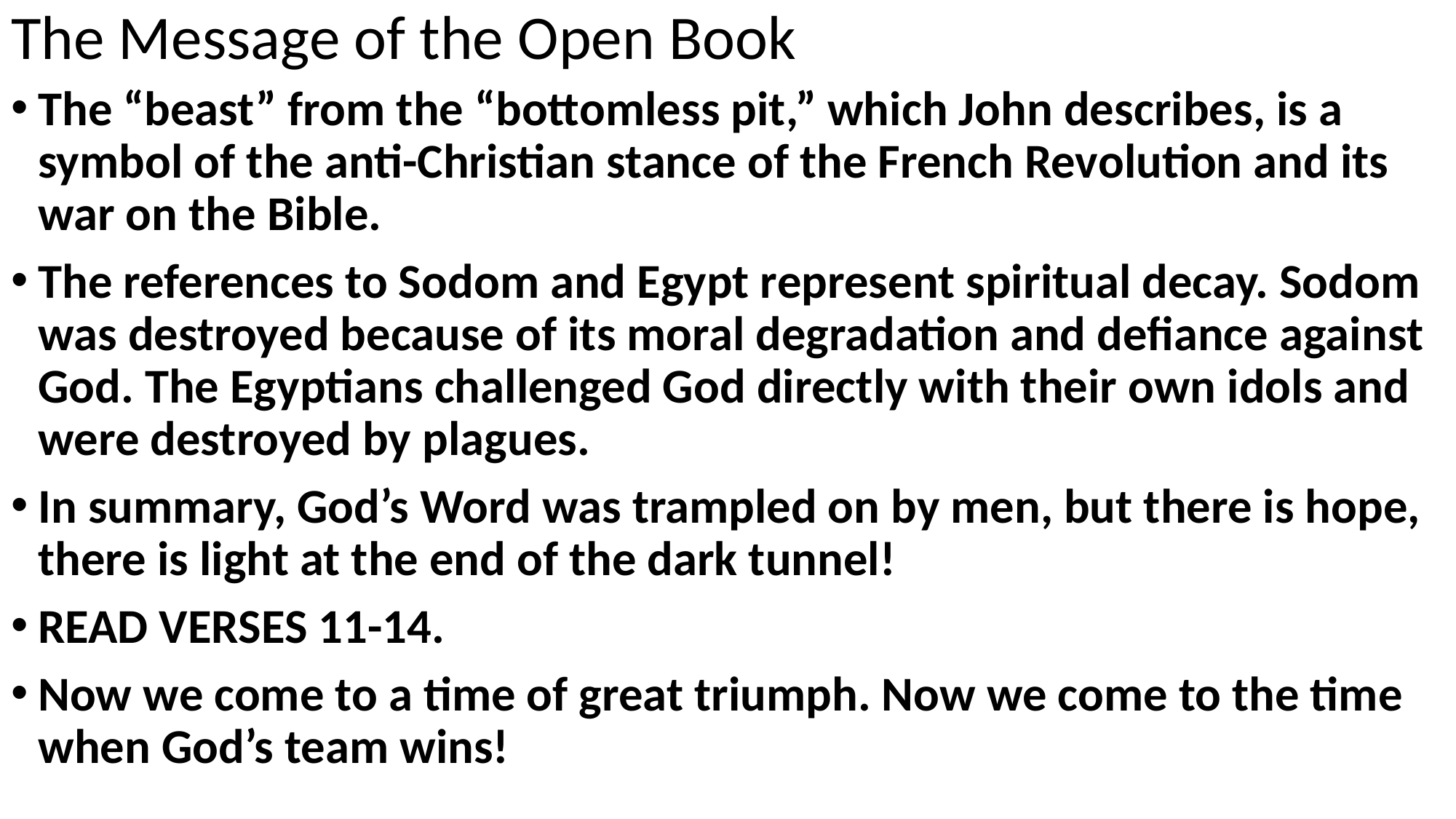

# The Message of the Open Book
The “beast” from the “bottomless pit,” which John describes, is a symbol of the anti-Christian stance of the French Revolution and its war on the Bible.
The references to Sodom and Egypt represent spiritual decay. Sodom was destroyed because of its moral degradation and defiance against God. The Egyptians challenged God directly with their own idols and were destroyed by plagues.
In summary, God’s Word was trampled on by men, but there is hope, there is light at the end of the dark tunnel!
READ VERSES 11-14.
Now we come to a time of great triumph. Now we come to the time when God’s team wins!